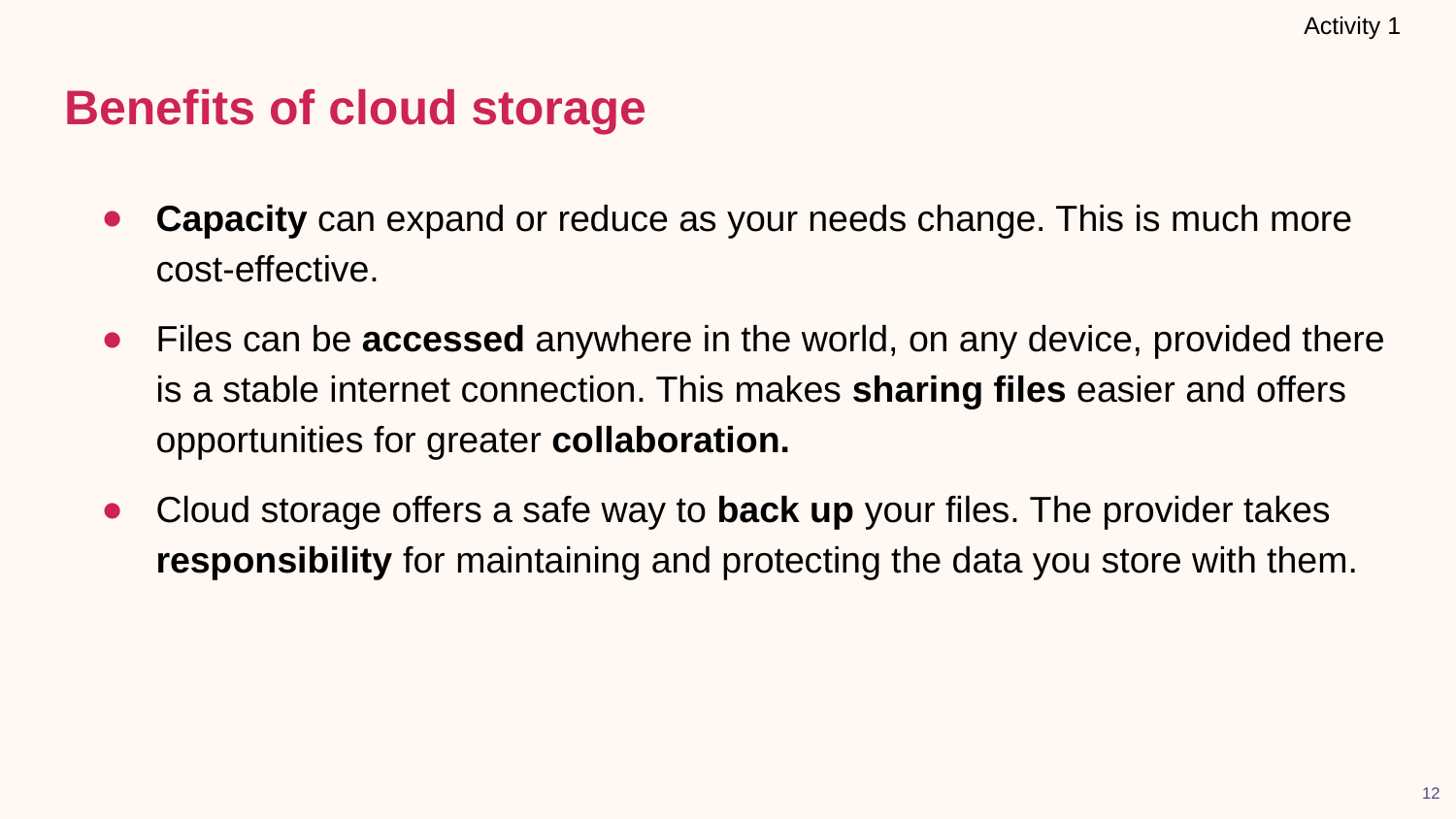

Activity 1
# Benefits of cloud storage
Capacity can expand or reduce as your needs change. This is much more cost-effective.
Files can be accessed anywhere in the world, on any device, provided there is a stable internet connection. This makes sharing files easier and offers opportunities for greater collaboration.
Cloud storage offers a safe way to back up your files. The provider takes responsibility for maintaining and protecting the data you store with them.
12